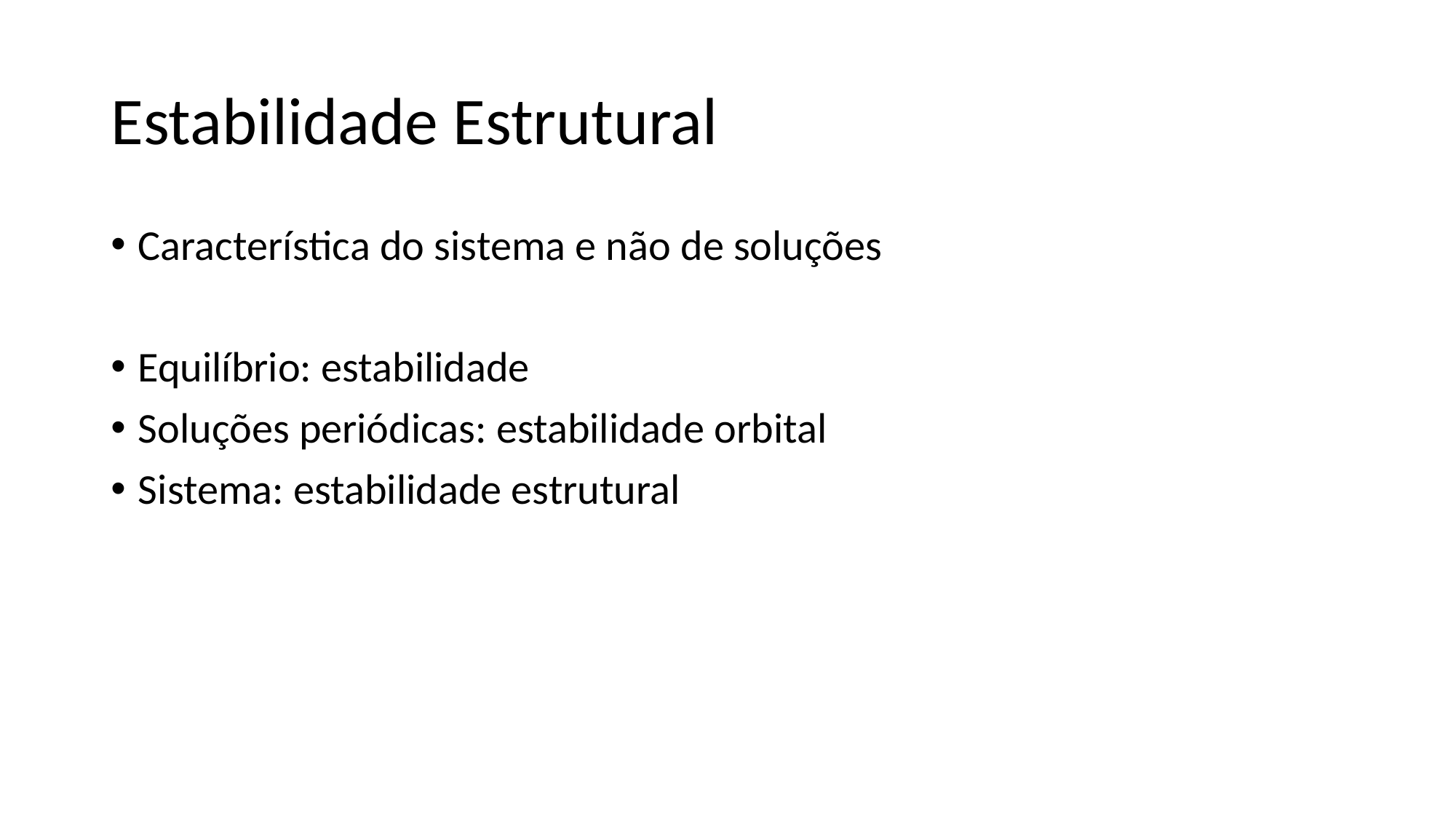

# Estabilidade Estrutural
Característica do sistema e não de soluções

Equilíbrio: estabilidade
Soluções periódicas: estabilidade orbital
Sistema: estabilidade estrutural